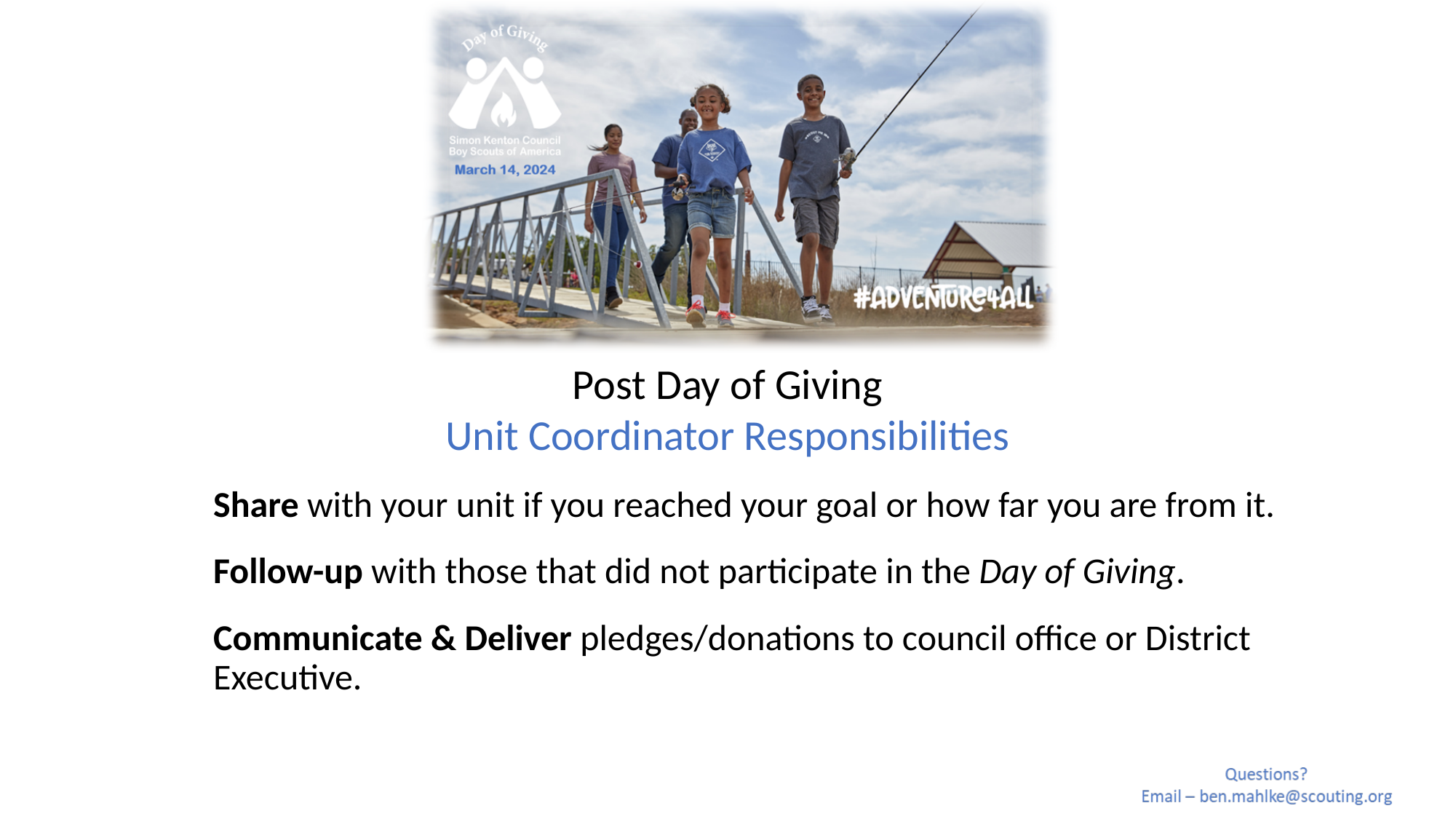

Post Day of Giving
Unit Coordinator Responsibilities
Share with your unit if you reached your goal or how far you are from it.
Follow-up with those that did not participate in the Day of Giving.
Communicate & Deliver pledges/donations to council office or District Executive.